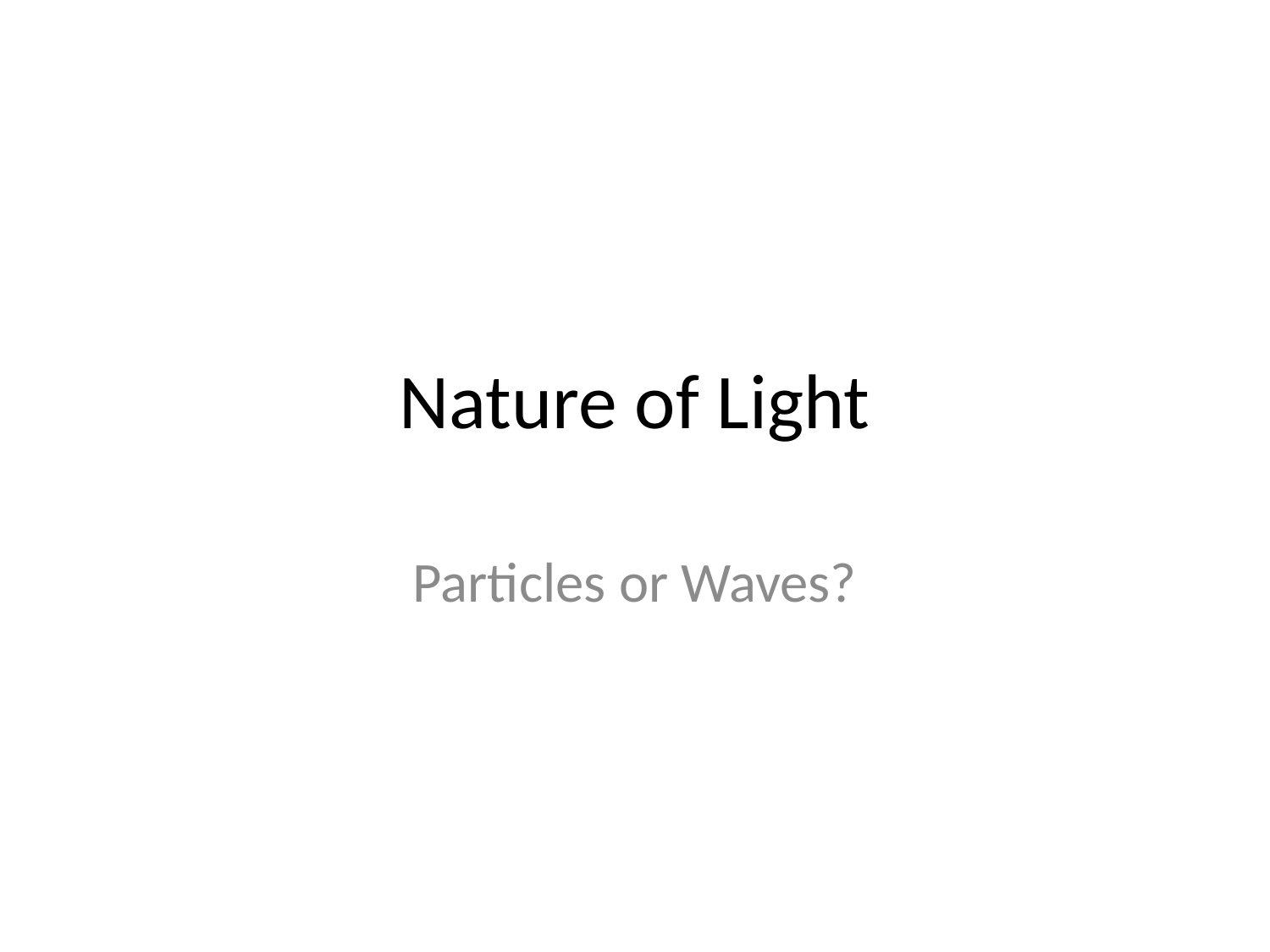

# Nature of Light
Particles or Waves?